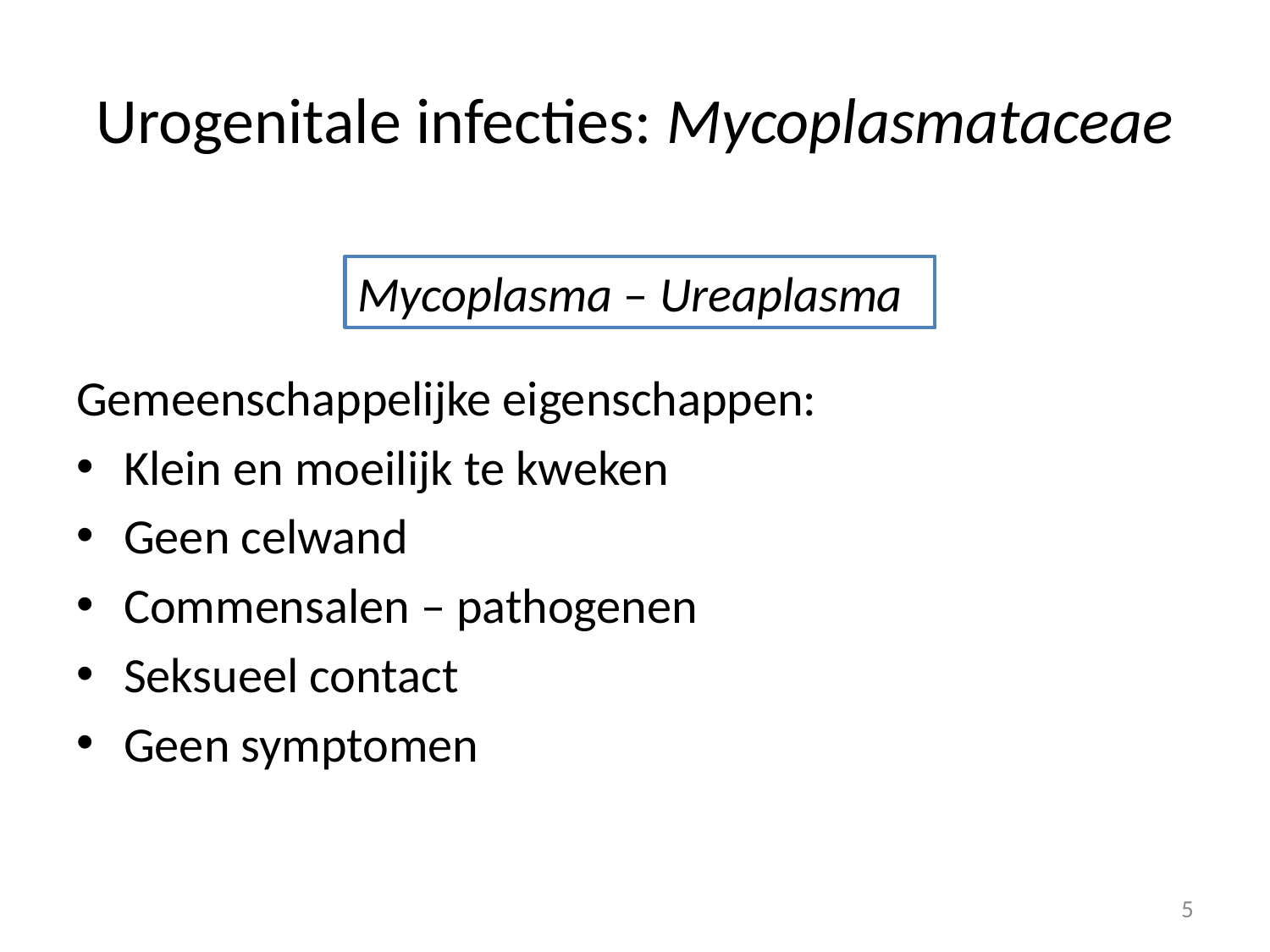

# Urogenitale infecties: Mycoplasmataceae

Gemeenschappelijke eigenschappen:
Klein en moeilijk te kweken
Geen celwand
Commensalen – pathogenen
Seksueel contact
Geen symptomen

Mycoplasma – Ureaplasma
5